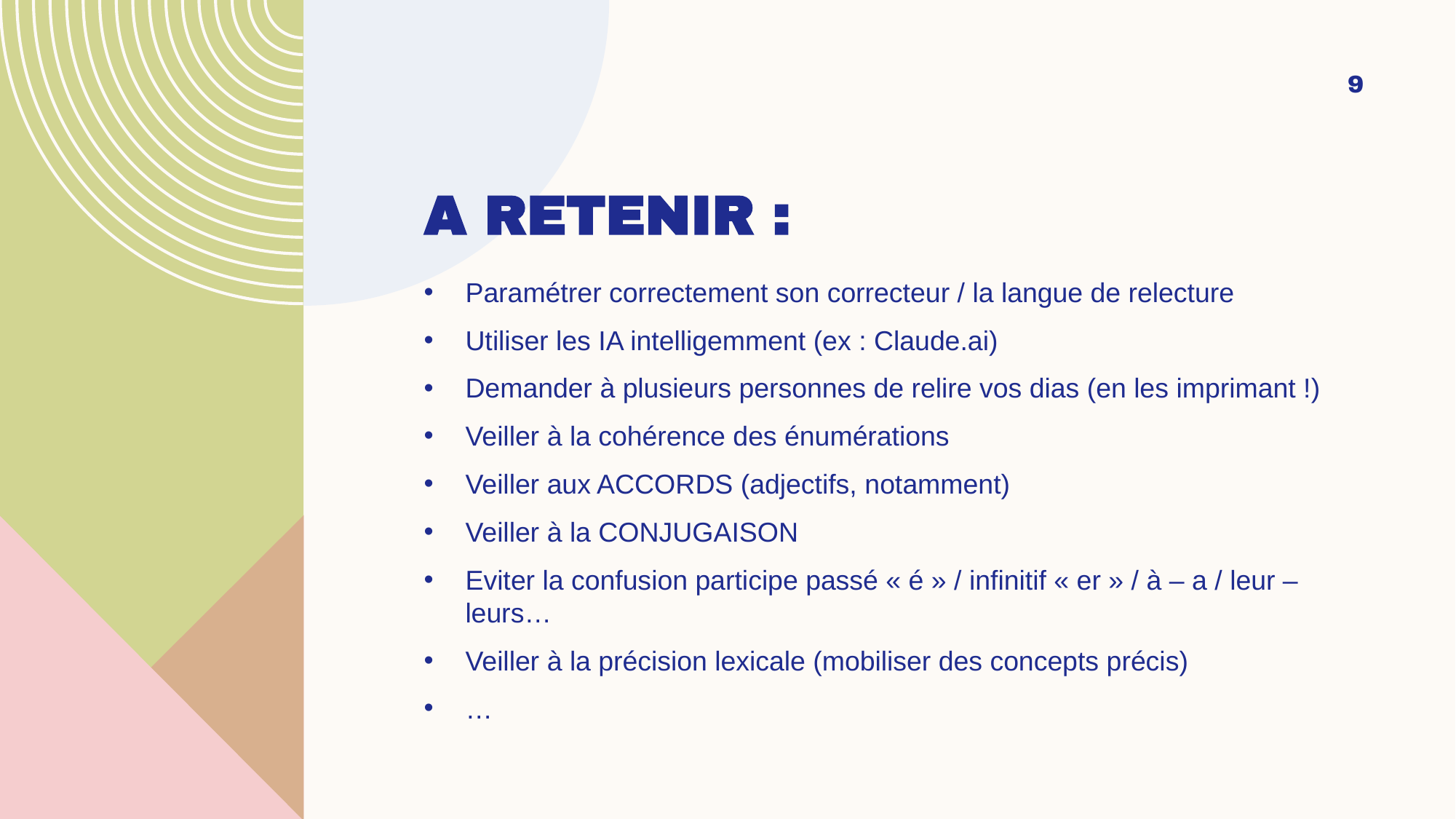

9
# A retenir :
Paramétrer correctement son correcteur / la langue de relecture
Utiliser les IA intelligemment (ex : Claude.ai)
Demander à plusieurs personnes de relire vos dias (en les imprimant !)
Veiller à la cohérence des énumérations
Veiller aux ACCORDS (adjectifs, notamment)
Veiller à la CONJUGAISON
Eviter la confusion participe passé « é » / infinitif « er » / à – a / leur – leurs…
Veiller à la précision lexicale (mobiliser des concepts précis)
…